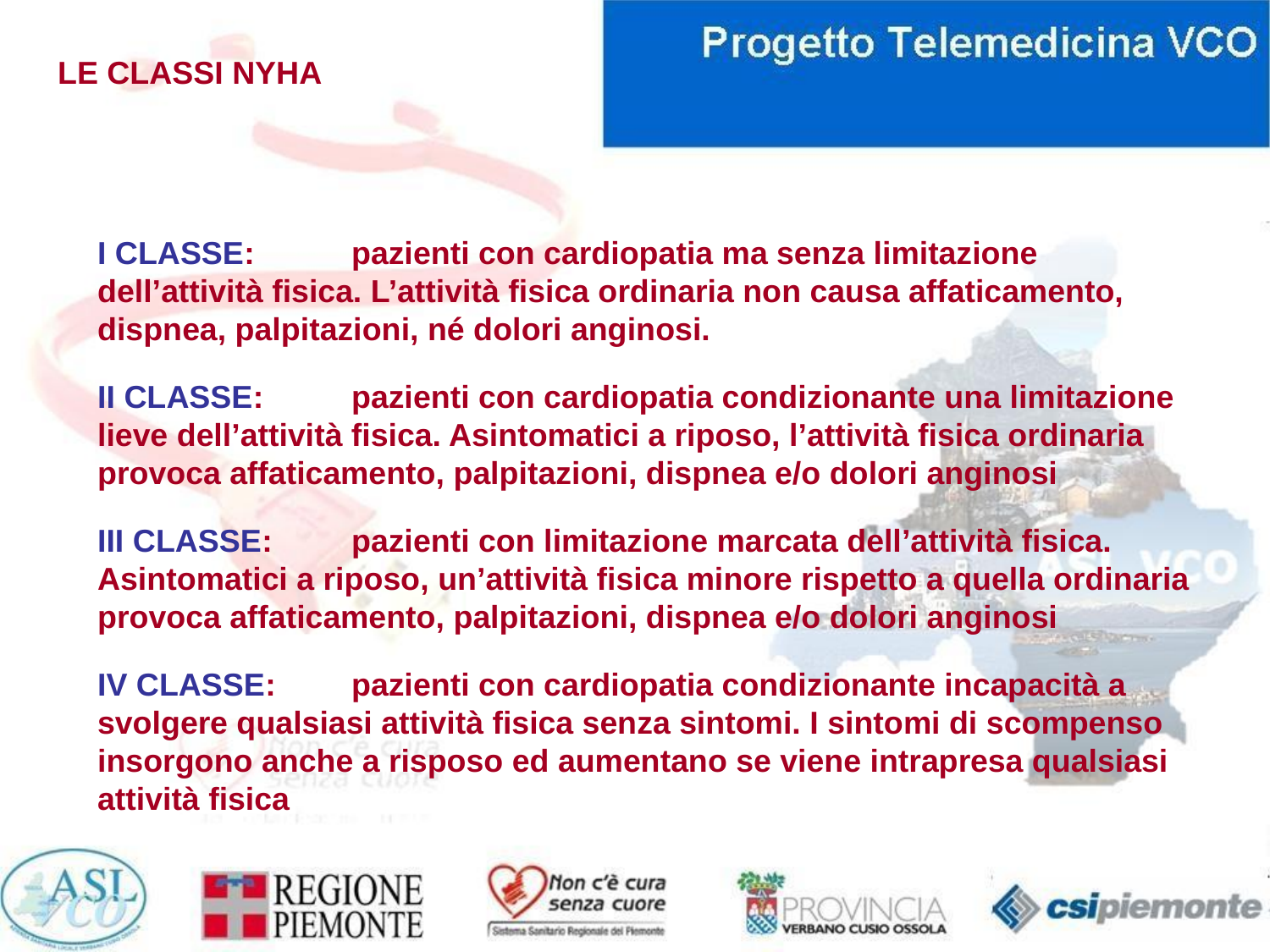

LE CLASSI NYHA
I CLASSE: 	pazienti con cardiopatia ma senza limitazione dell’attività fisica. L’attività fisica ordinaria non causa affaticamento, dispnea, palpitazioni, né dolori anginosi.

II CLASSE:	pazienti con cardiopatia condizionante una limitazione lieve dell’attività fisica. Asintomatici a riposo, l’attività fisica ordinaria provoca affaticamento, palpitazioni, dispnea e/o dolori anginosi

III CLASSE:	pazienti con limitazione marcata dell’attività fisica. Asintomatici a riposo, un’attività fisica minore rispetto a quella ordinaria provoca affaticamento, palpitazioni, dispnea e/o dolori anginosi

IV CLASSE: 	pazienti con cardiopatia condizionante incapacità a svolgere qualsiasi attività fisica senza sintomi. I sintomi di scompenso insorgono anche a risposo ed aumentano se viene intrapresa qualsiasi attività fisica